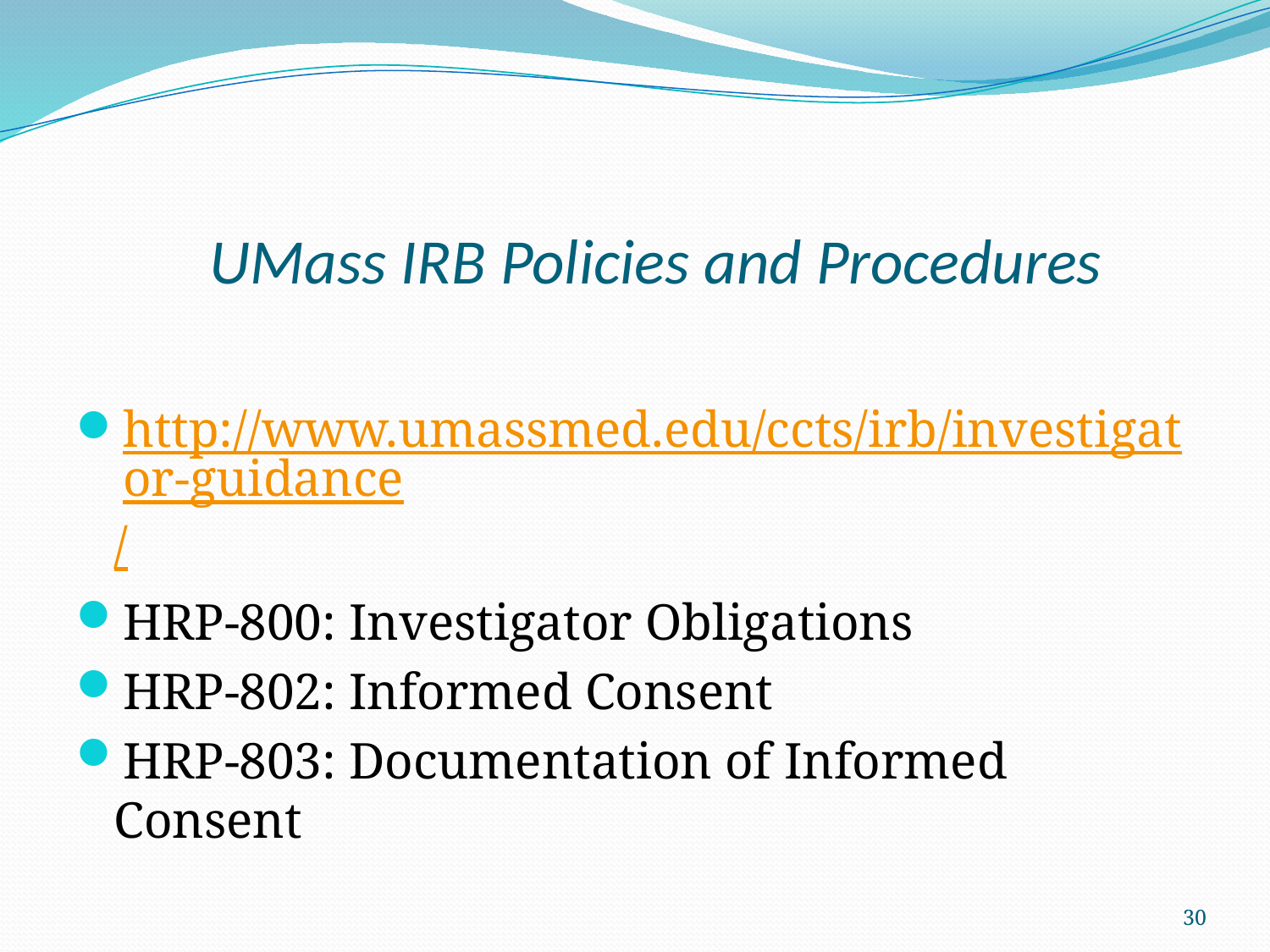

# UMass IRB Policies and Procedures
http://www.umassmed.edu/ccts/irb/investigator-guidance/
HRP-800: Investigator Obligations
HRP-802: Informed Consent
HRP-803: Documentation of Informed Consent

30